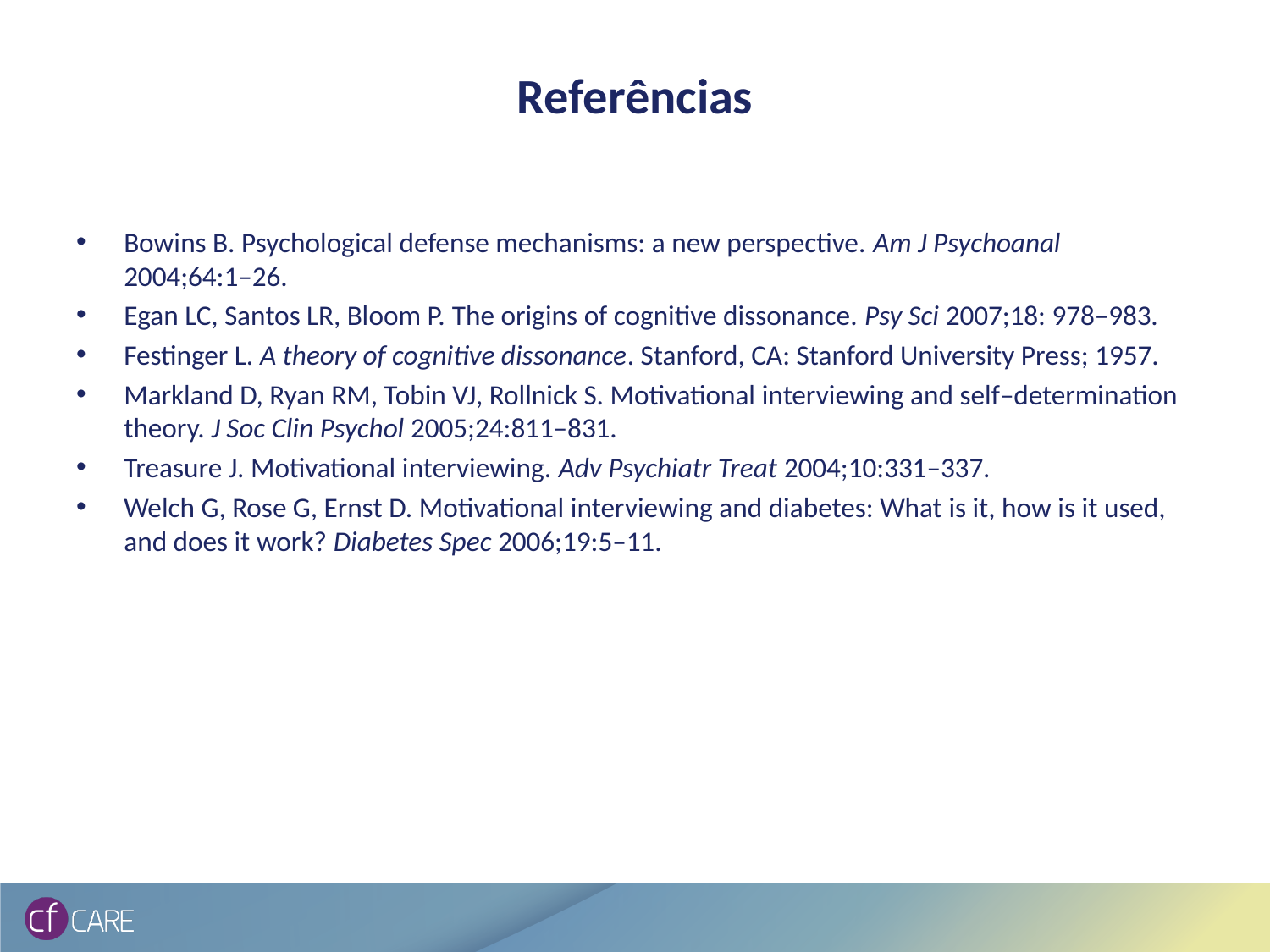

# Referências
Bowins B. Psychological defense mechanisms: a new perspective. Am J Psychoanal 2004;64:1–26.
Egan LC, Santos LR, Bloom P. The origins of cognitive dissonance. Psy Sci 2007;18: 978–983.
Festinger L. A theory of cognitive dissonance. Stanford, CA: Stanford University Press; 1957.
Markland D, Ryan RM, Tobin VJ, Rollnick S. Motivational interviewing and self–determination theory. J Soc Clin Psychol 2005;24:811–831.
Treasure J. Motivational interviewing. Adv Psychiatr Treat 2004;10:331–337.
Welch G, Rose G, Ernst D. Motivational interviewing and diabetes: What is it, how is it used, and does it work? Diabetes Spec 2006;19:5–11.